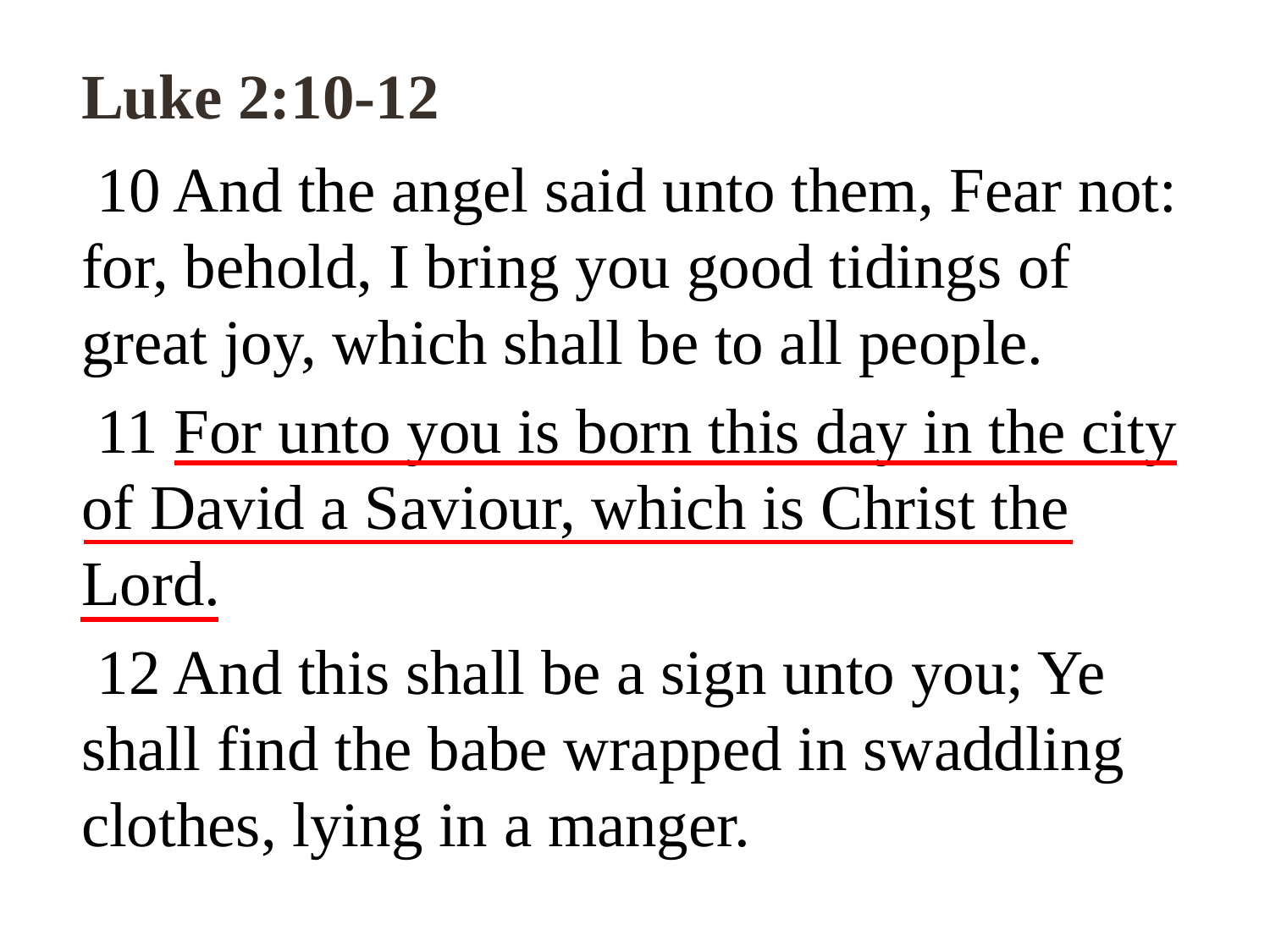

# Luke 2:10-12
 10 And the angel said unto them, Fear not: for, behold, I bring you good tidings of great joy, which shall be to all people.
 11 For unto you is born this day in the city of David a Saviour, which is Christ the Lord.
 12 And this shall be a sign unto you; Ye shall find the babe wrapped in swaddling clothes, lying in a manger.